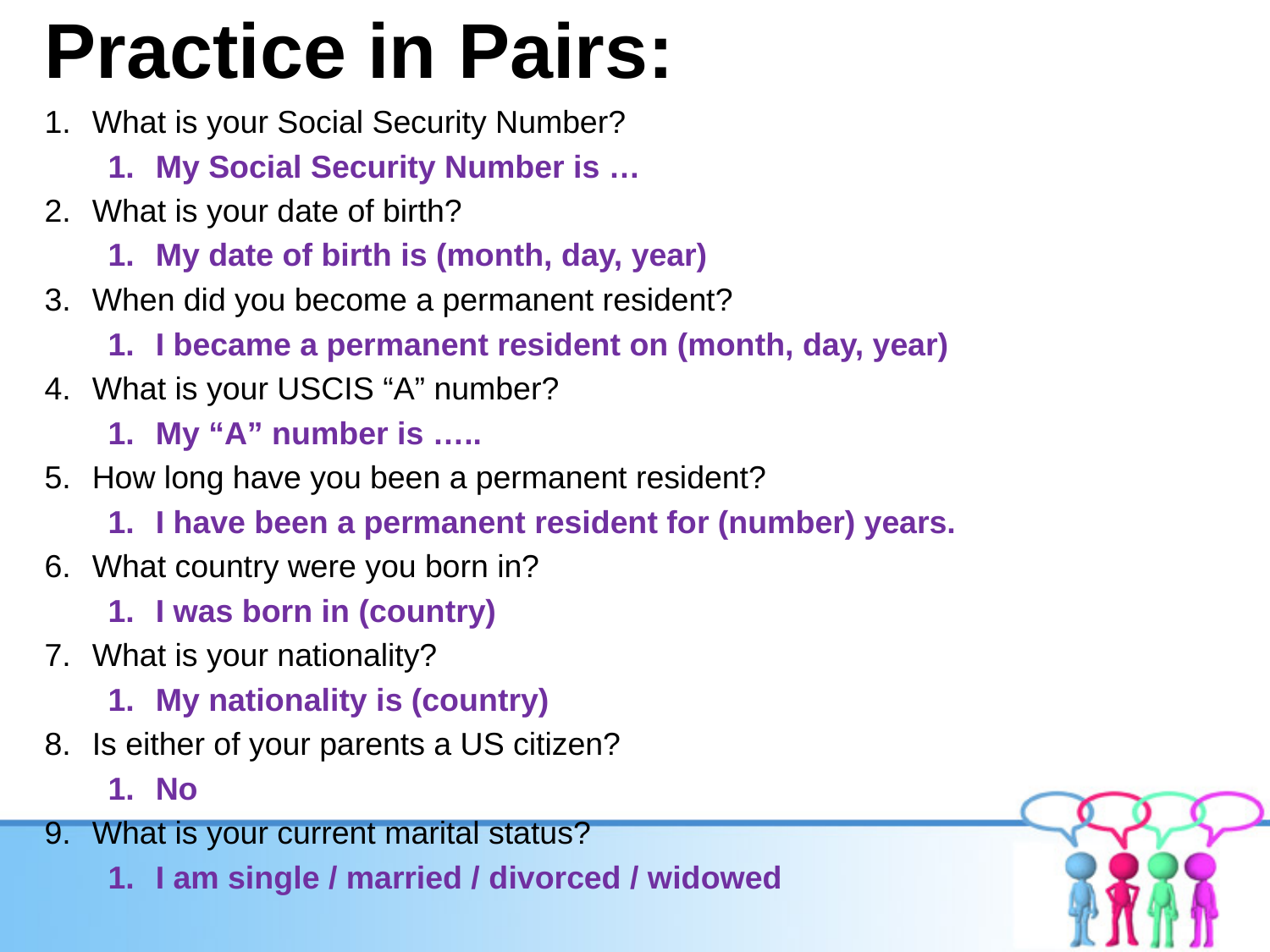

# Practice in Pairs:
What is your Social Security Number?
My Social Security Number is …
What is your date of birth?
My date of birth is (month, day, year)
When did you become a permanent resident?
I became a permanent resident on (month, day, year)
What is your USCIS “A” number?
My “A” number is …..
How long have you been a permanent resident?
I have been a permanent resident for (number) years.
What country were you born in?
I was born in (country)
What is your nationality?
My nationality is (country)
Is either of your parents a US citizen?
No
What is your current marital status?
I am single / married / divorced / widowed